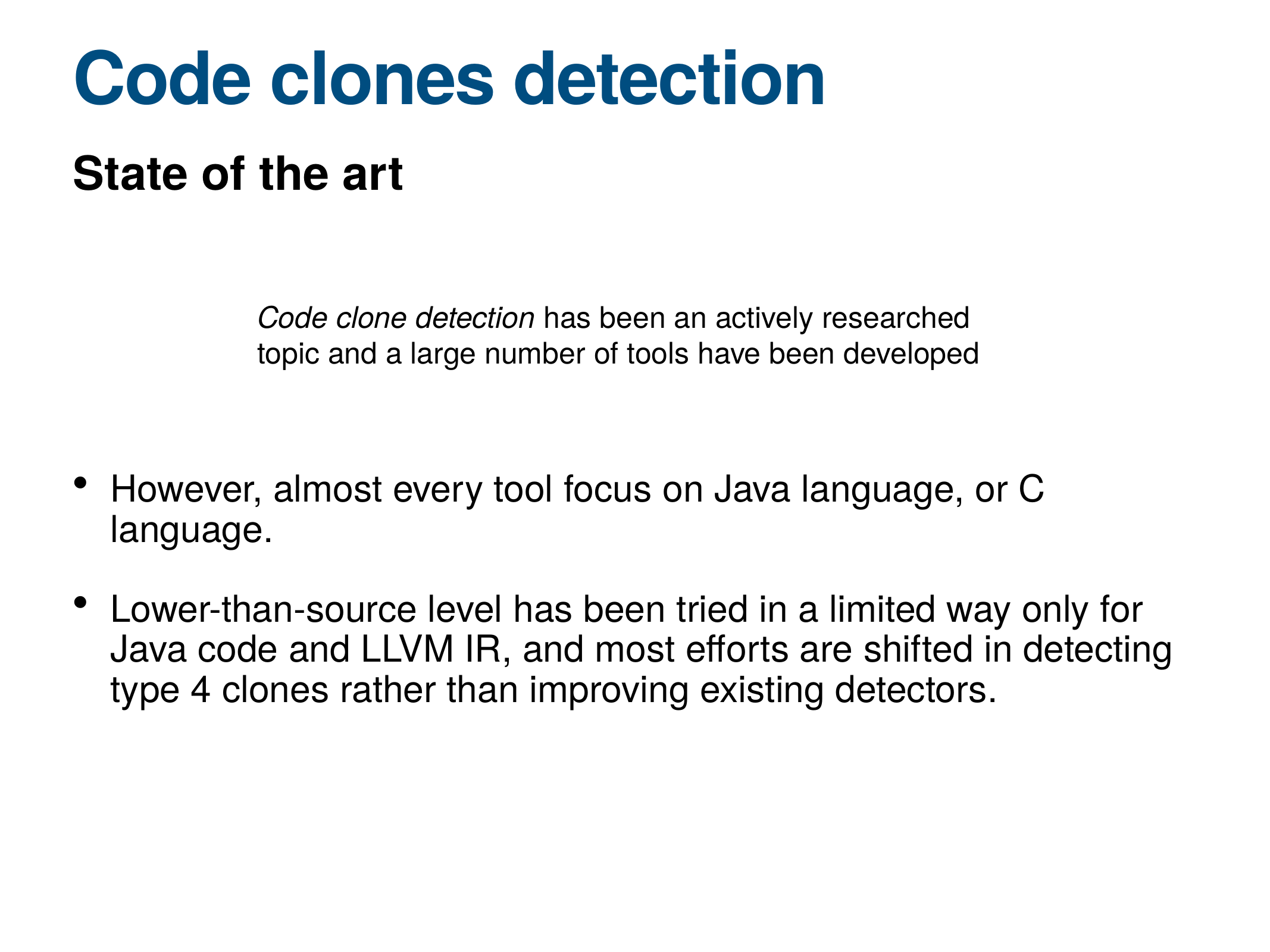

# Code clones detection
State of the art
Code clone detection has been an actively researched topic and a large number of tools have been developed
However, almost every tool focus on Java language, or C language.
Lower-than-source level has been tried in a limited way only for Java code and LLVM IR, and most efforts are shifted in detecting type 4 clones rather than improving existing detectors.
2